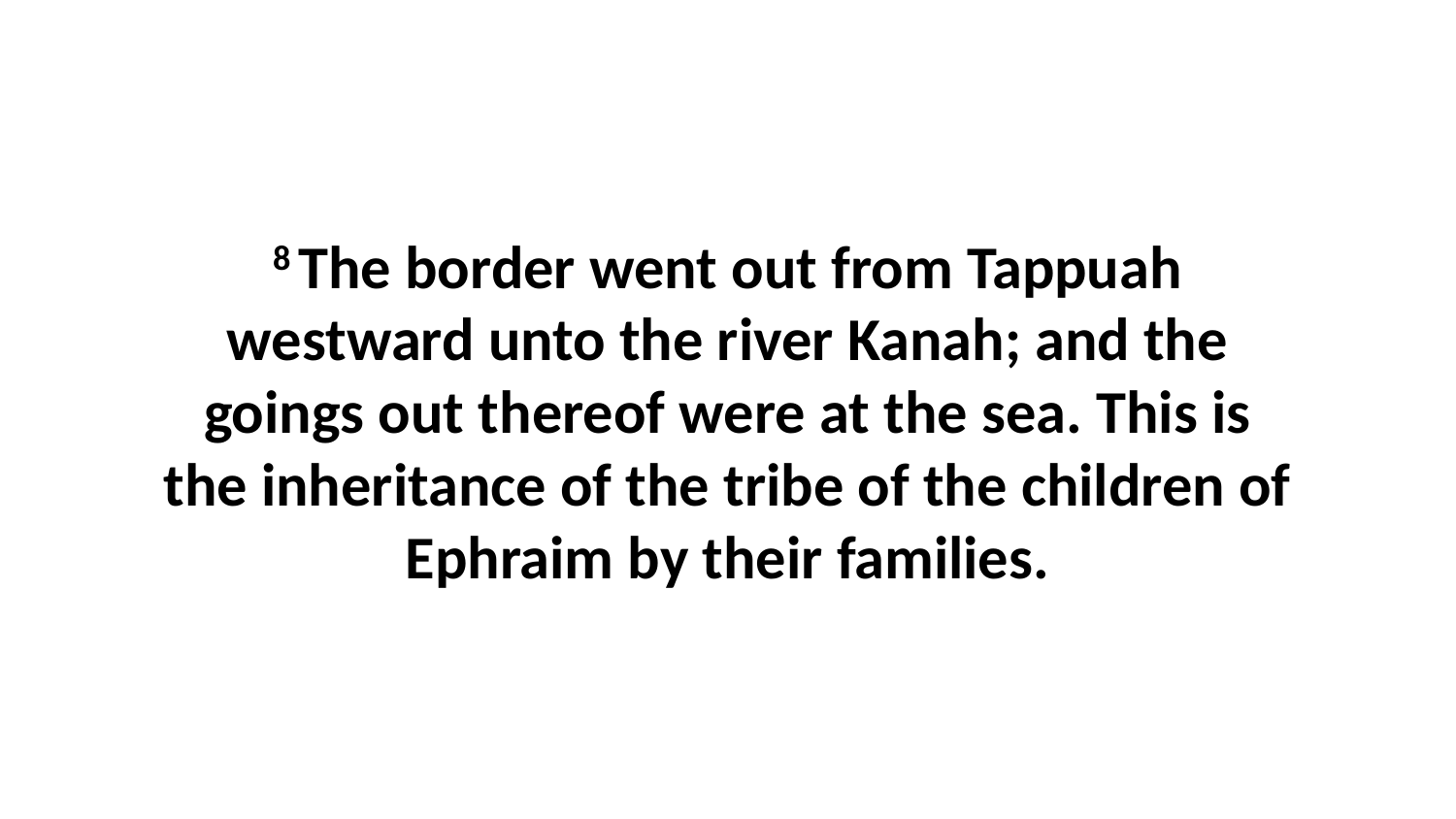

8 The border went out from Tappuah westward unto the river Kanah; and the goings out thereof were at the sea. This is the inheritance of the tribe of the children of Ephraim by their families.